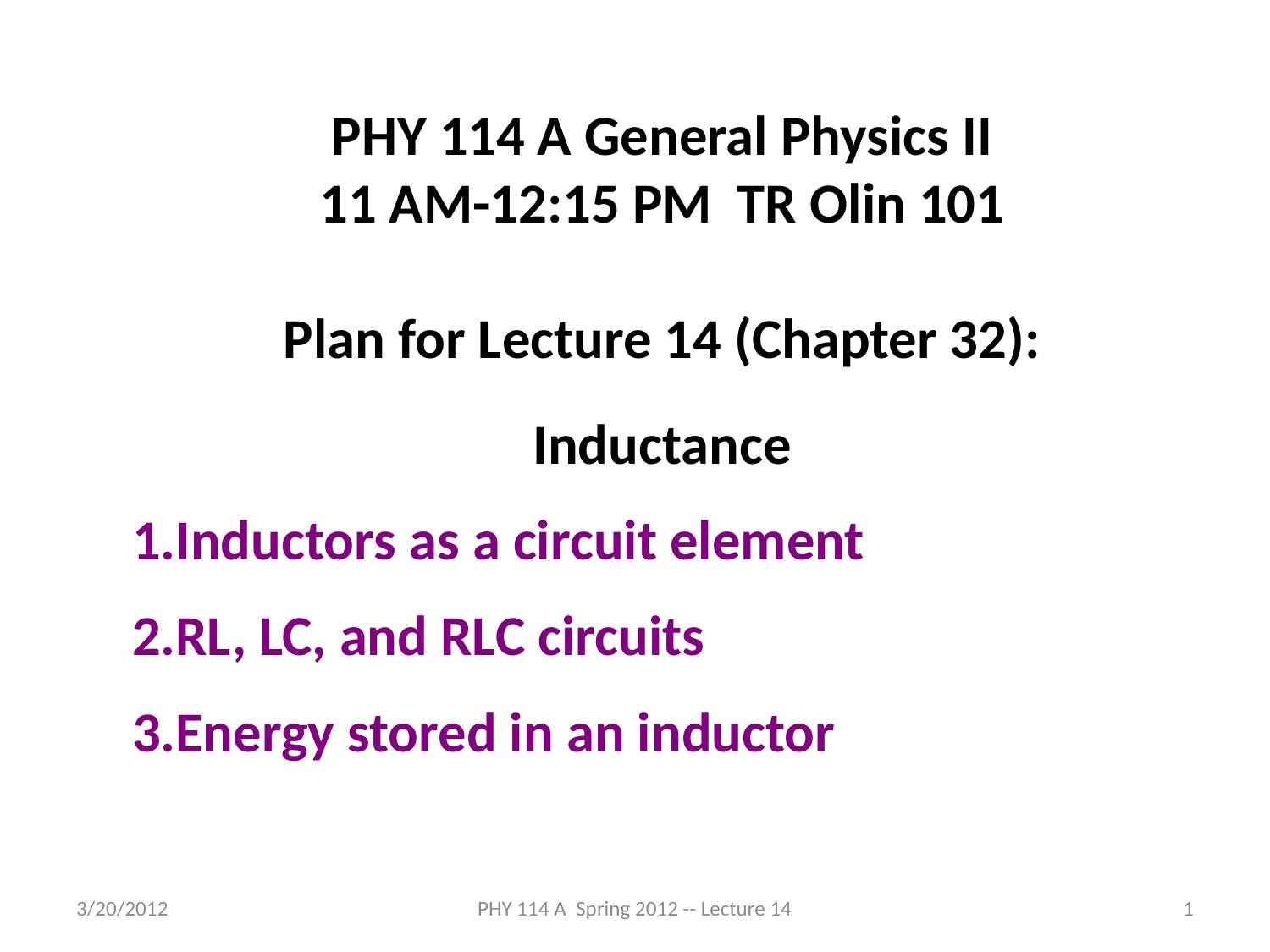

PHY 114 A General Physics II
11 AM-12:15 PM  TR Olin 101

Plan for Lecture 14 (Chapter 32):

Inductance
Inductors as a circuit element
RL, LC, and RLC circuits
Energy stored in an inductor
3/20/2012
PHY 114 A  Spring 2012 -- Lecture 14
1